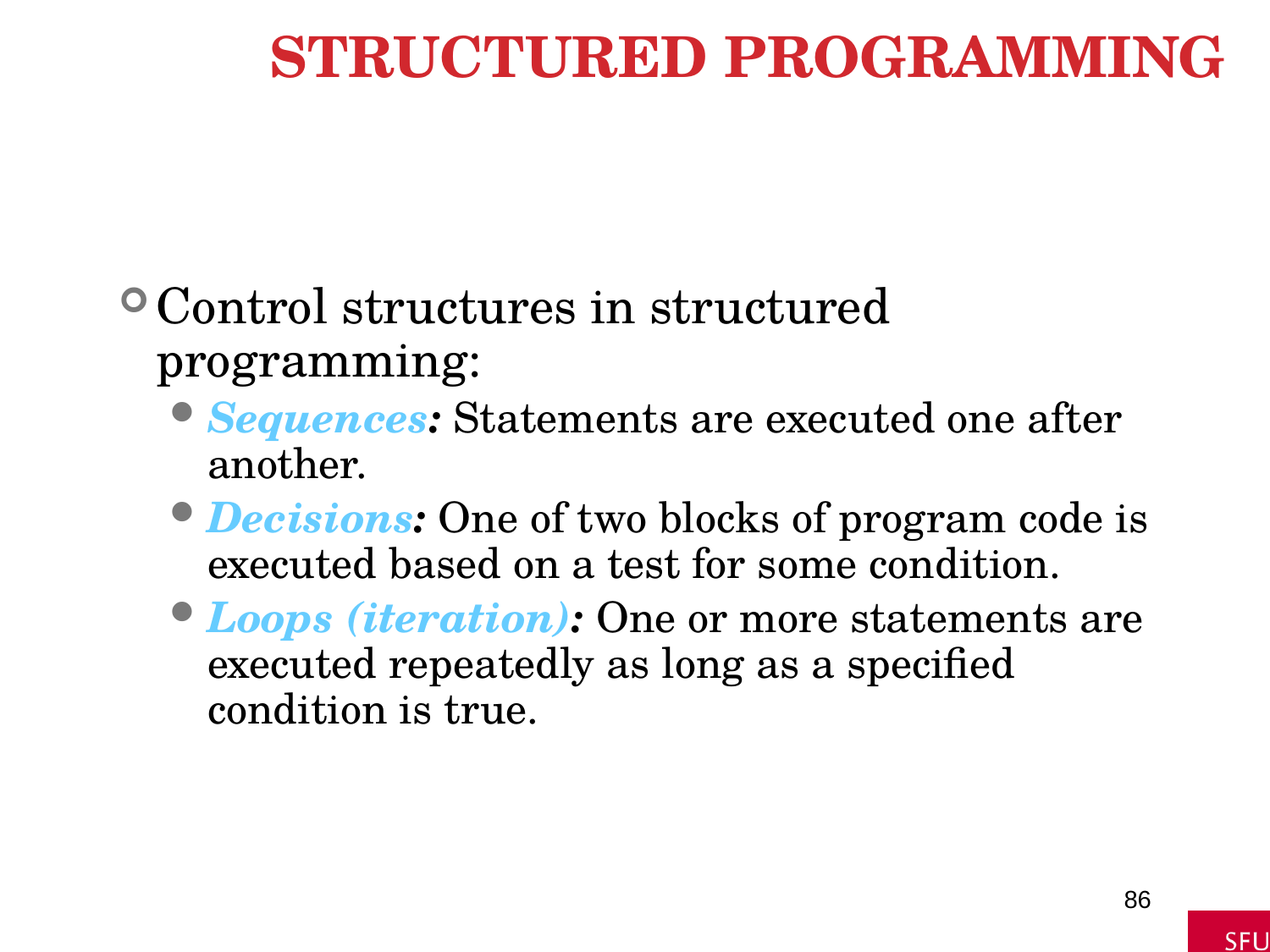

# Structured Programming
Control structures in structured programming:
Sequences: Statements are executed one after another.
Decisions: One of two blocks of program code is executed based on a test for some condition.
Loops (iteration): One or more statements are executed repeatedly as long as a specified condition is true.
86